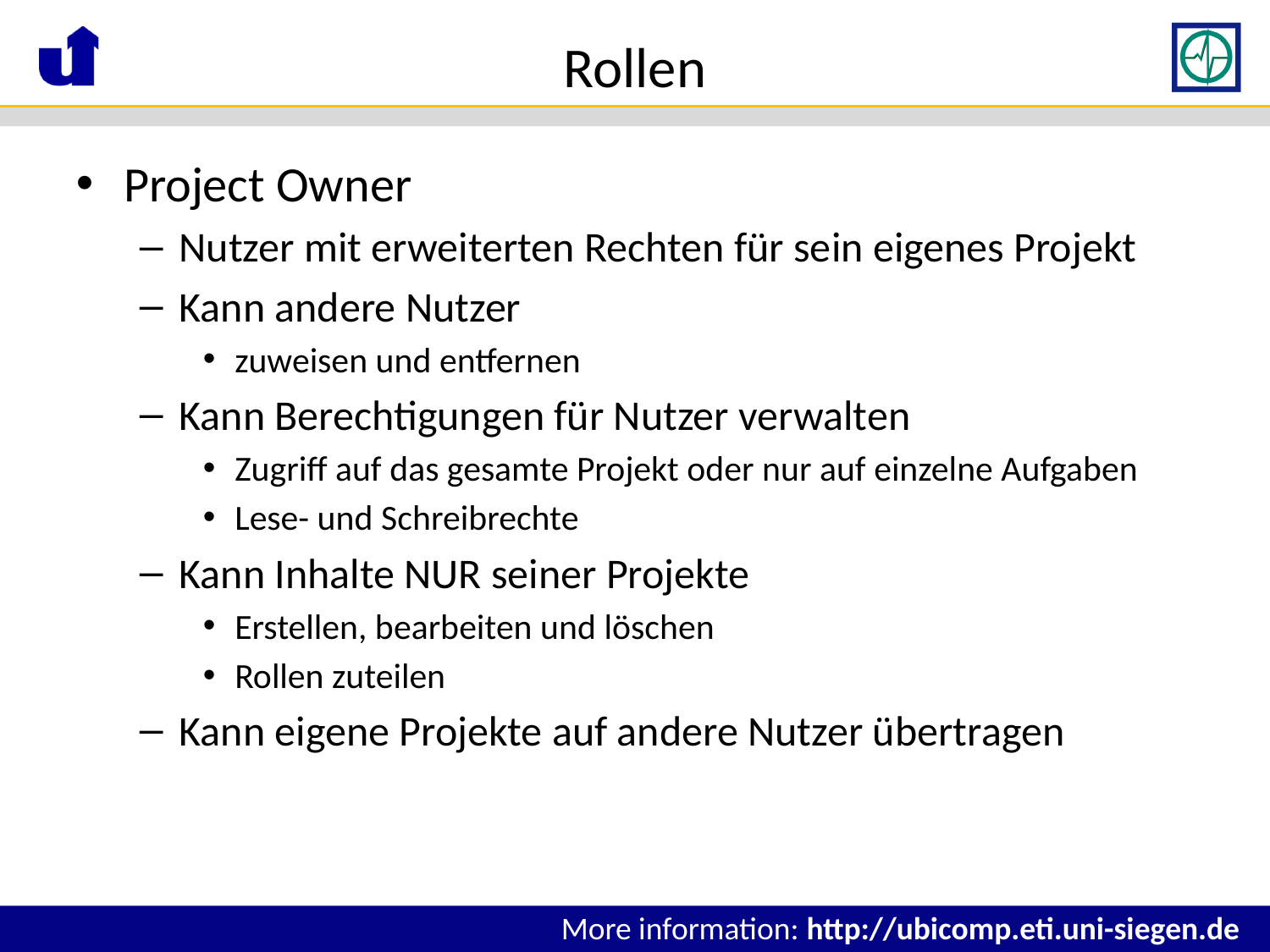

# Rollen
Project Owner
Nutzer mit erweiterten Rechten für sein eigenes Projekt
Kann andere Nutzer
zuweisen und entfernen
Kann Berechtigungen für Nutzer verwalten
Zugriff auf das gesamte Projekt oder nur auf einzelne Aufgaben
Lese- und Schreibrechte
Kann Inhalte NUR seiner Projekte
Erstellen, bearbeiten und löschen
Rollen zuteilen
Kann eigene Projekte auf andere Nutzer übertragen